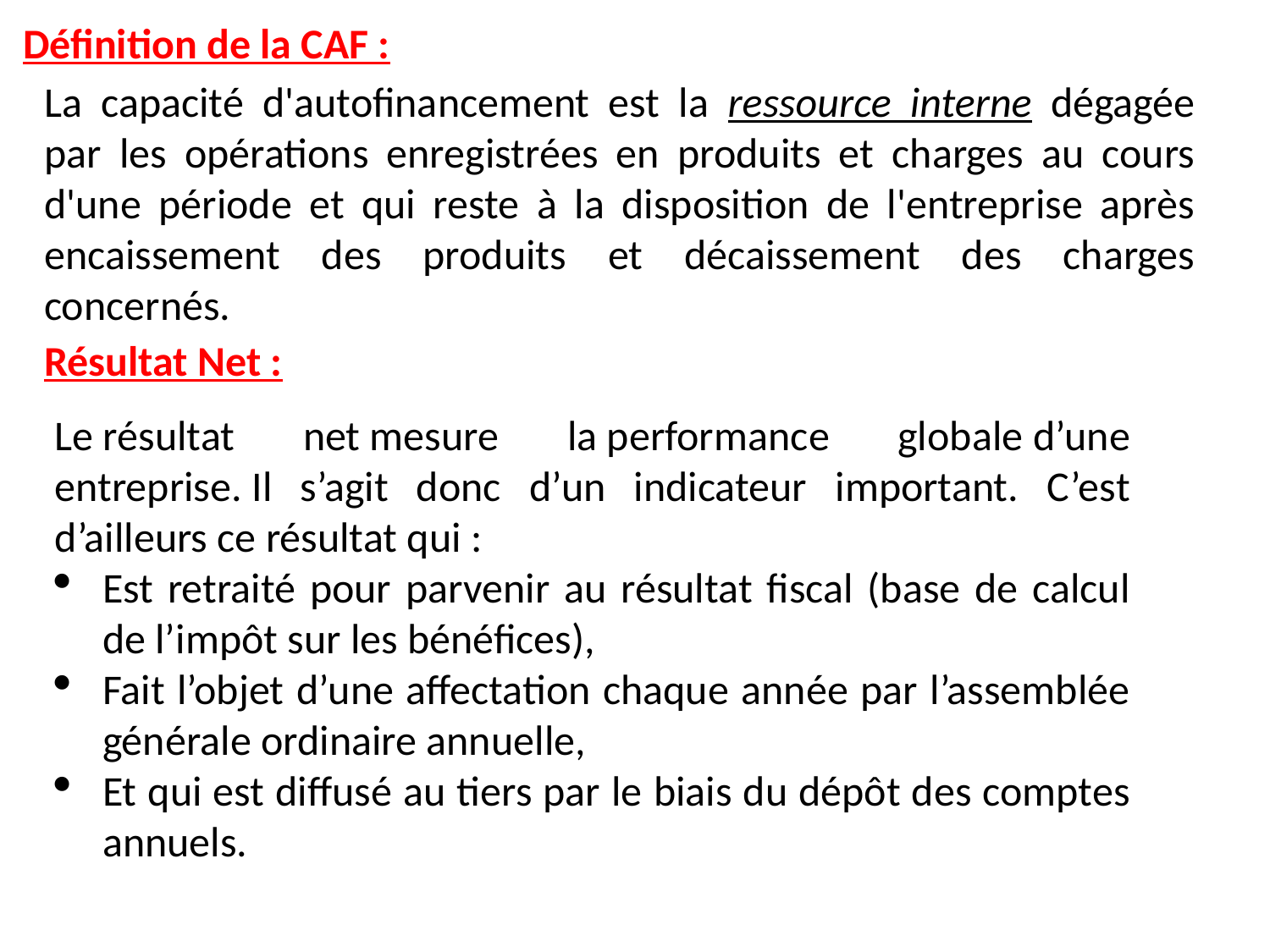

Définition de la CAF :
La capacité d'autofinancement est la ressource interne dégagée par les opérations enregistrées en produits et charges au cours d'une période et qui reste à la disposition de l'entreprise après encaissement des produits et décaissement des charges concernés.

Résultat Net :
Le résultat net mesure la performance globale d’une entreprise. Il s’agit donc d’un indicateur important. C’est d’ailleurs ce résultat qui :
Est retraité pour parvenir au résultat fiscal (base de calcul de l’impôt sur les bénéfices),
Fait l’objet d’une affectation chaque année par l’assemblée générale ordinaire annuelle,
Et qui est diffusé au tiers par le biais du dépôt des comptes annuels.